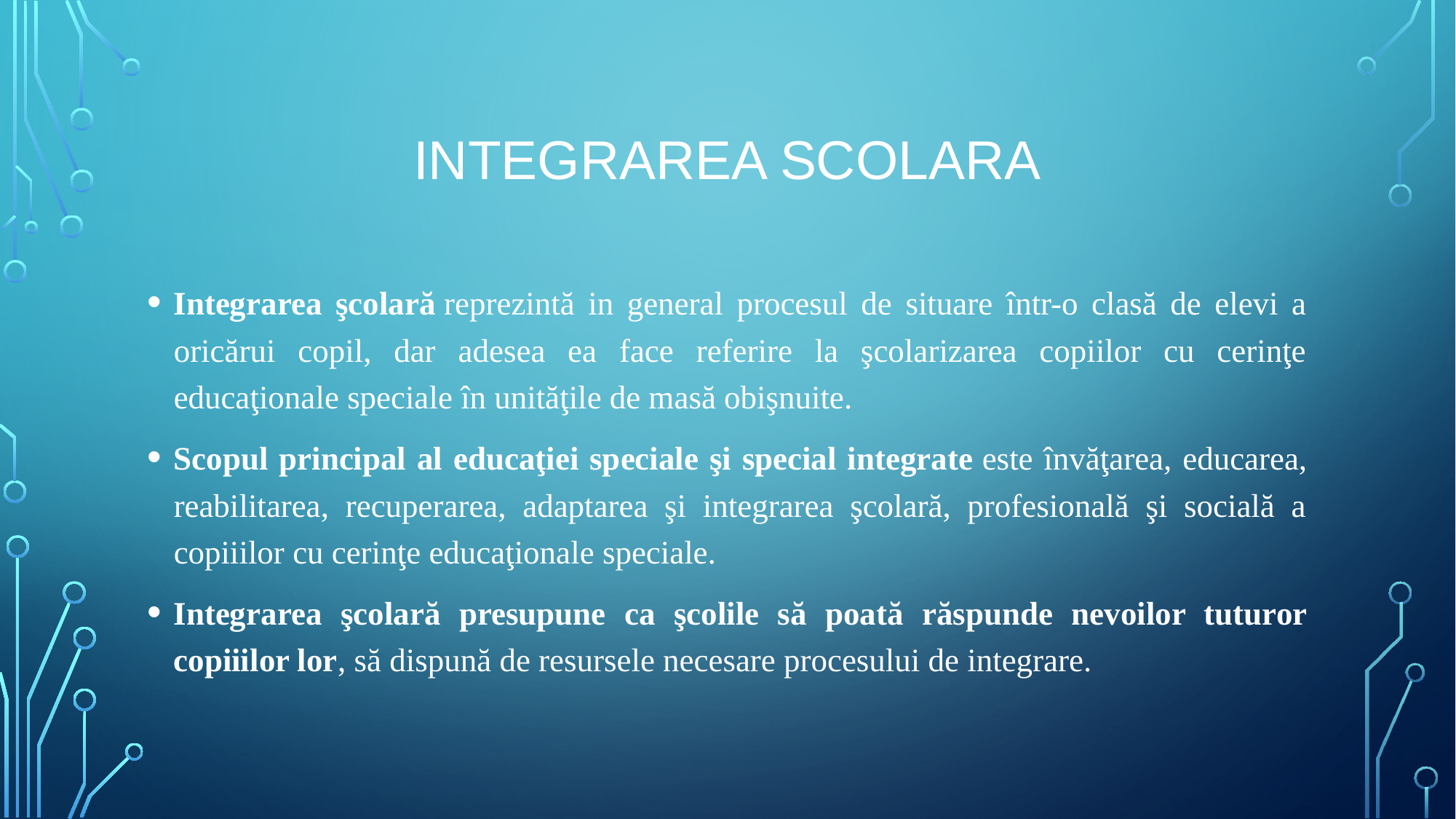

# INTEGRAREA SCOLARA
Integrarea şcolară reprezintă in general procesul de situare într-o clasă de elevi a oricărui copil, dar adesea ea face referire la şcolarizarea copiilor cu cerinţe educaţionale speciale în unităţile de masă obişnuite.
Scopul principal al educaţiei speciale şi special integrate este învăţarea, educarea, reabilitarea, recuperarea, adaptarea şi integrarea şcolară, profesională şi socială a copiiilor cu cerinţe educaţionale speciale.
Integrarea şcolară presupune ca şcolile să poată răspunde nevoilor tuturor copiiilor lor, să dispună de resursele necesare procesului de integrare.